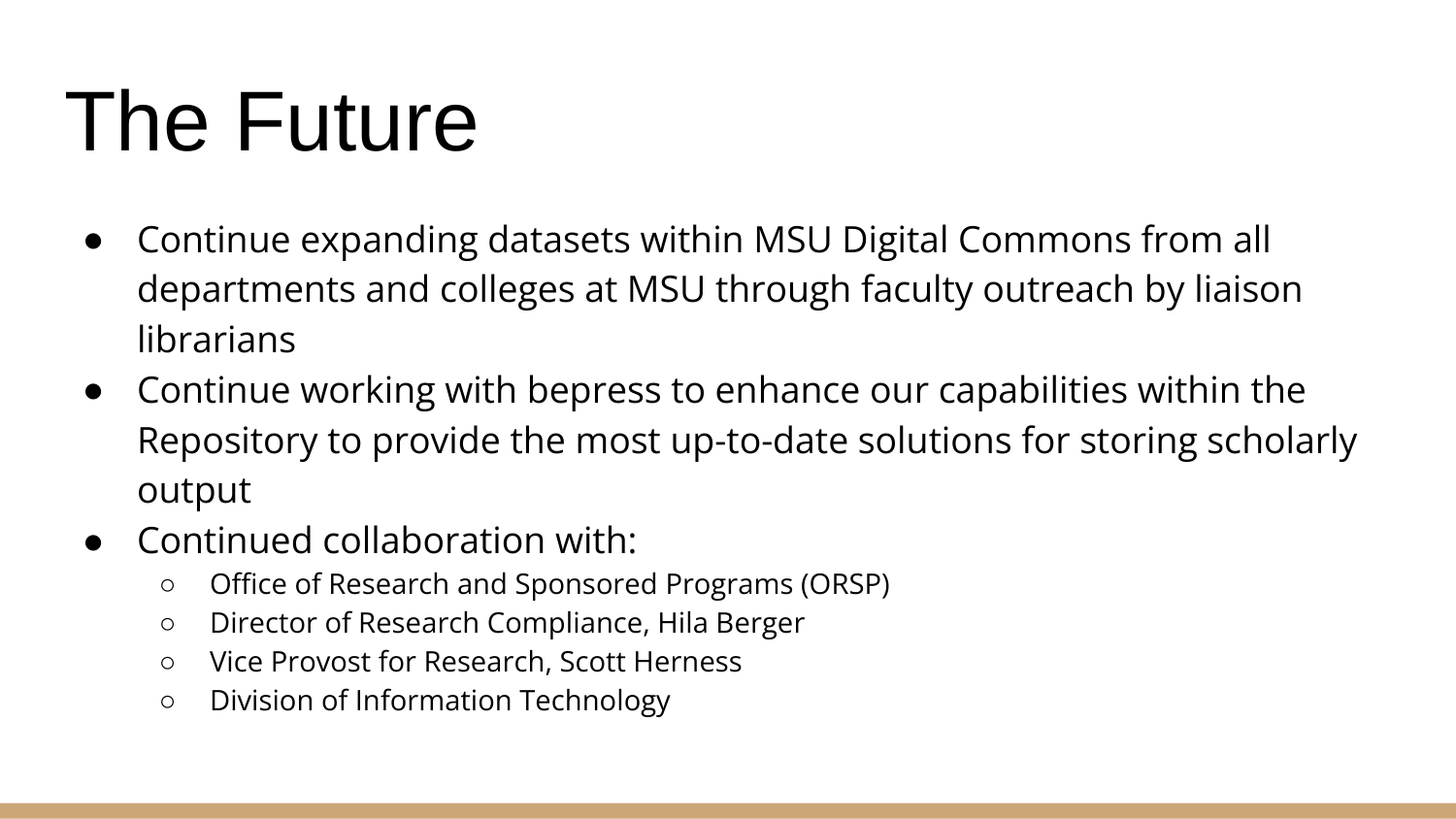

# The Future
Continue expanding datasets within MSU Digital Commons from all departments and colleges at MSU through faculty outreach by liaison librarians
Continue working with bepress to enhance our capabilities within the Repository to provide the most up-to-date solutions for storing scholarly output
Continued collaboration with:
Office of Research and Sponsored Programs (ORSP)
Director of Research Compliance, Hila Berger
Vice Provost for Research, Scott Herness
Division of Information Technology